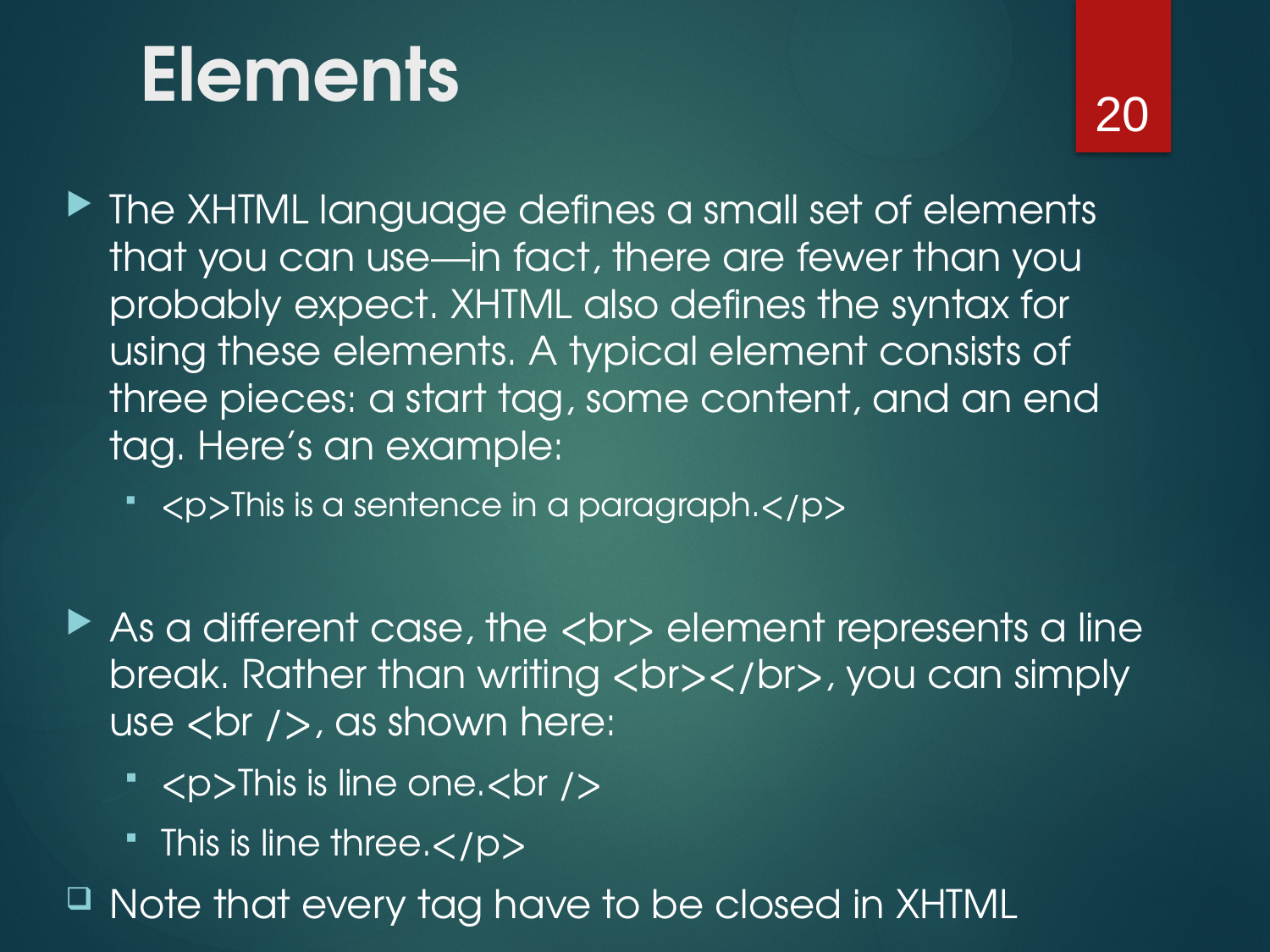

# Elements
20
The XHTML language defines a small set of elements that you can use—in fact, there are fewer than you probably expect. XHTML also defines the syntax for using these elements. A typical element consists of three pieces: a start tag, some content, and an end tag. Here’s an example:
<p>This is a sentence in a paragraph.</p>

As a different case, the <br> element represents a line break. Rather than writing <br></br>, you can simply use <br />, as shown here:
<p>This is line one.<br />
This is line three.</p>
Note that every tag have to be closed in XHTML